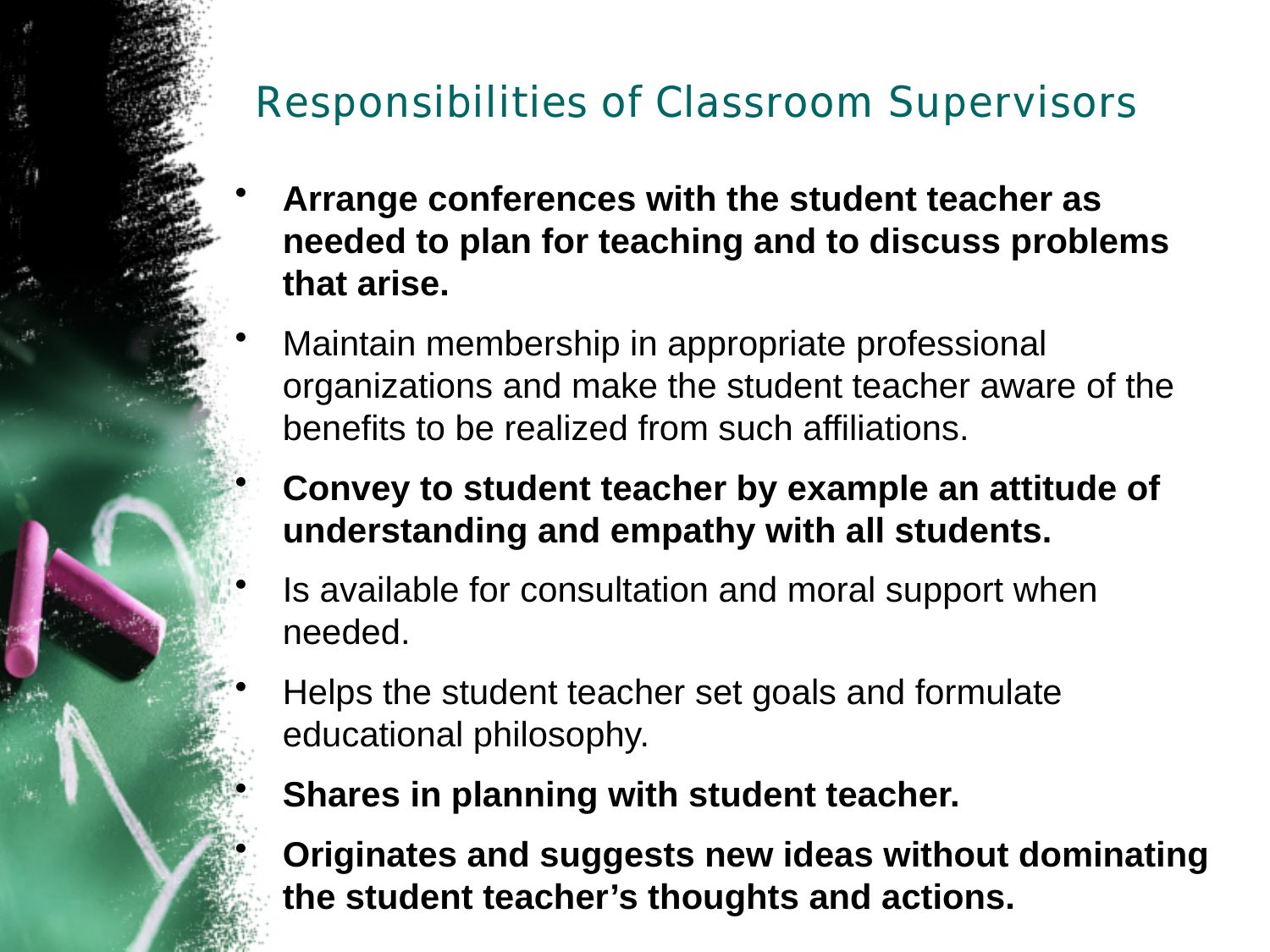

# Responsibilities of Classroom Supervisors
Arrange conferences with the student teacher as needed to plan for teaching and to discuss problems that arise.
Maintain membership in appropriate professional organizations and make the student teacher aware of the benefits to be realized from such affiliations.
Convey to student teacher by example an attitude of understanding and empathy with all students.
Is available for consultation and moral support when needed.
Helps the student teacher set goals and formulate educational philosophy.
Shares in planning with student teacher.
Originates and suggests new ideas without dominating the student teacher’s thoughts and actions.